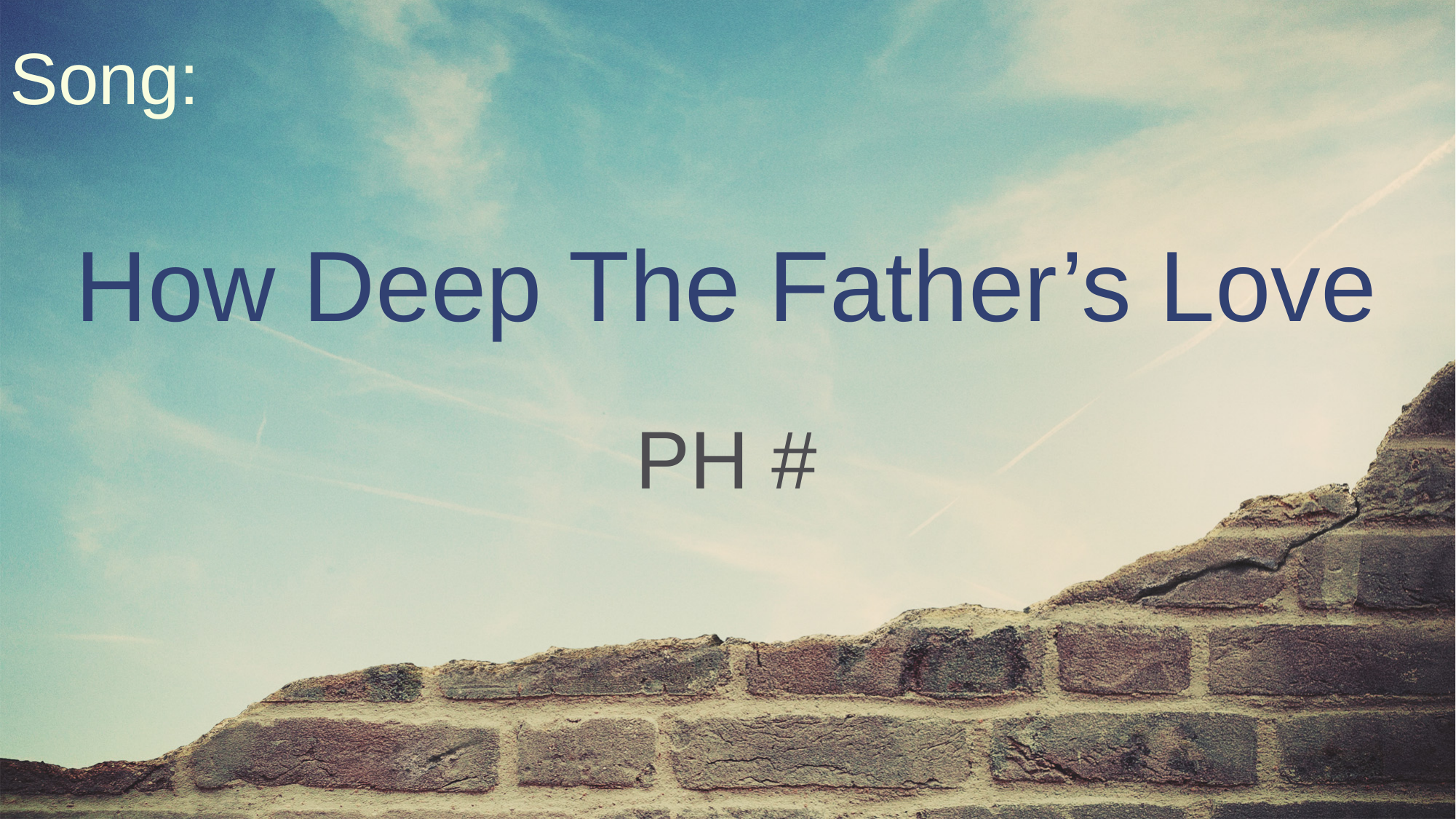

Song:
How Deep The Father’s Love
PH #